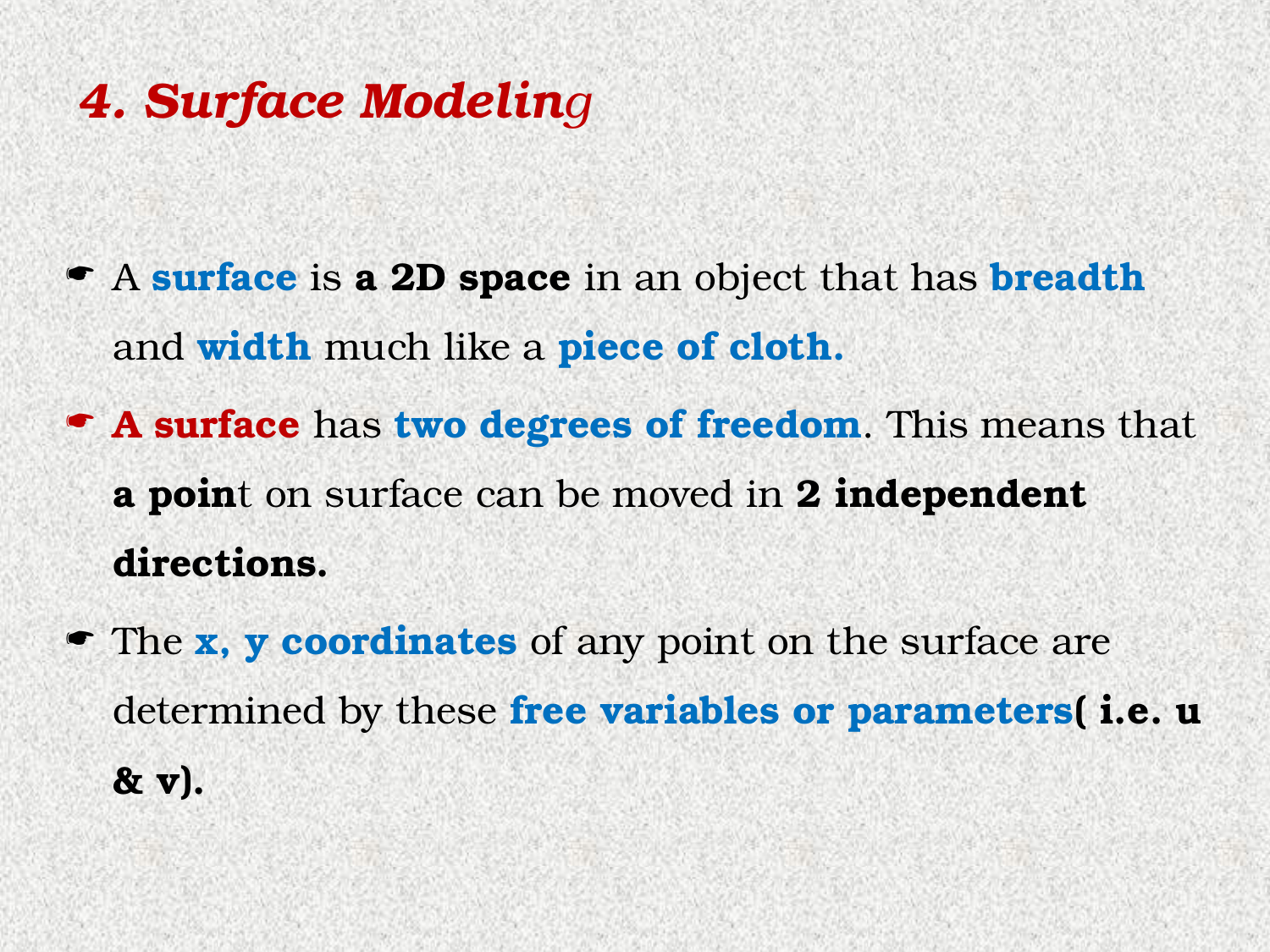

# 4. Surface Modeling
A surface is a 2D space in an object that has breadth and width much like a piece of cloth.
A surface has two degrees of freedom. This means that a point on surface can be moved in 2 independent directions.
The x, y coordinates of any point on the surface are determined by these free variables or parameters( i.e. u & v).